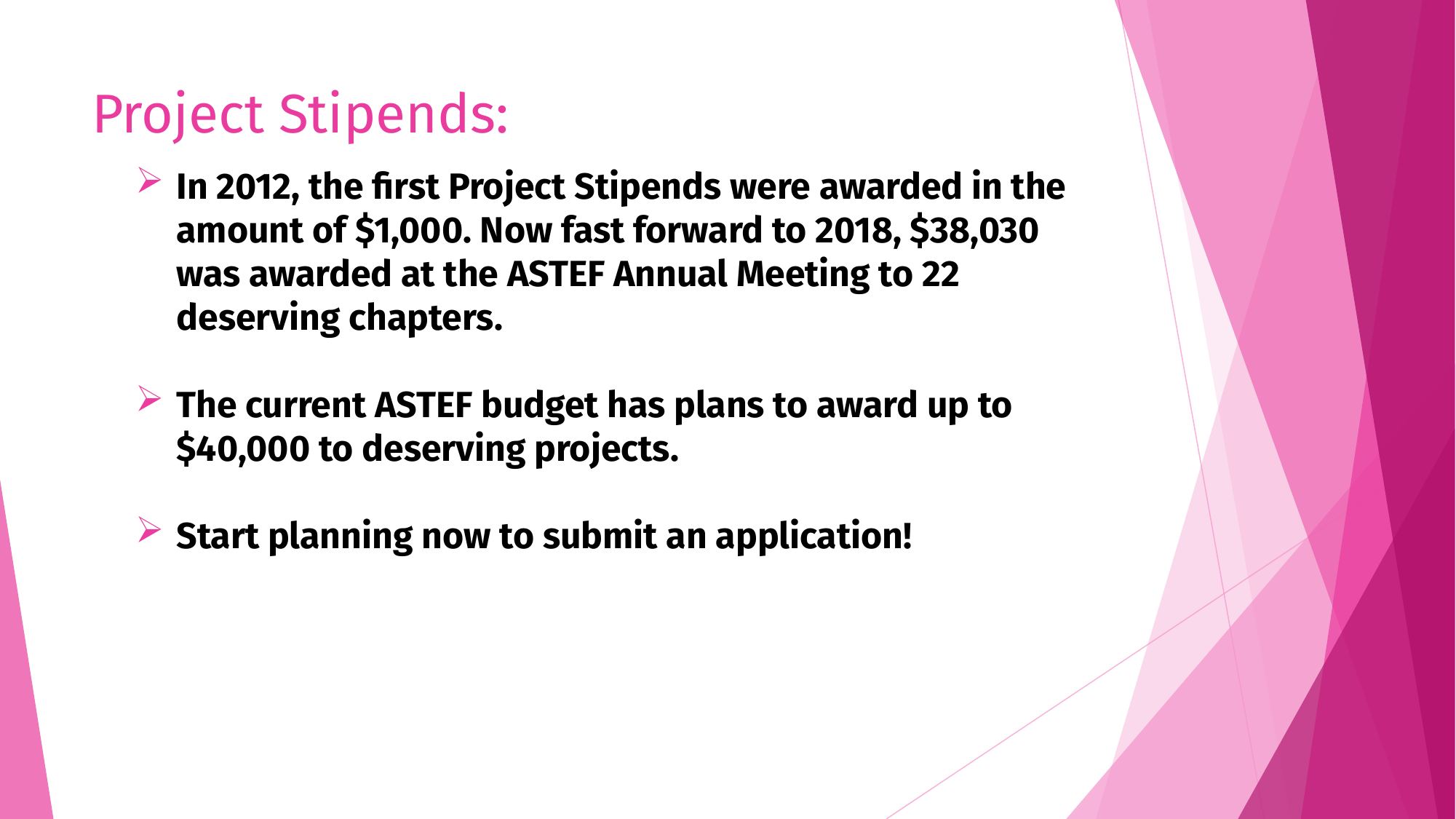

# Project Stipends:
In 2012, the first Project Stipends were awarded in the amount of $1,000. Now fast forward to 2018, $38,030 was awarded at the ASTEF Annual Meeting to 22 deserving chapters.

The current ASTEF budget has plans to award up to $40,000 to deserving projects.

Start planning now to submit an application!